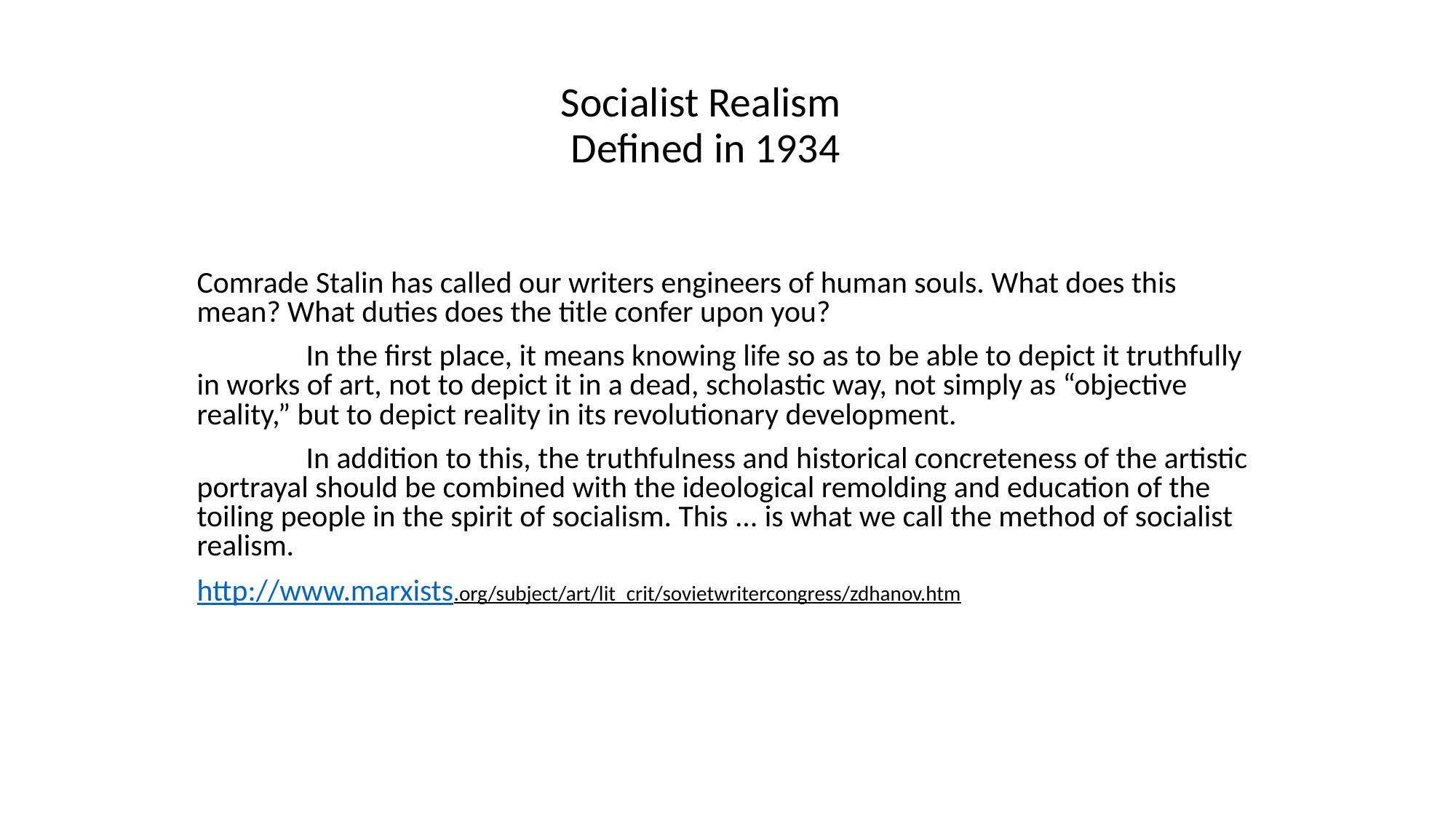

# Socialist Realism Defined in 1934

	Comrade Stalin has called our writers engineers of human souls. What does this mean? What duties does the title confer upon you?
		In the first place, it means knowing life so as to be able to depict it truthfully in works of art, not to depict it in a dead, scholastic way, not simply as “objective reality,” but to depict reality in its revolutionary development.
		In addition to this, the truthfulness and historical concreteness of the artistic portrayal should be combined with the ideological remolding and education of the toiling people in the spirit of socialism. This ... is what we call the method of socialist realism.
	http://www.marxists.org/subject/art/lit_crit/sovietwritercongress/zdhanov.htm